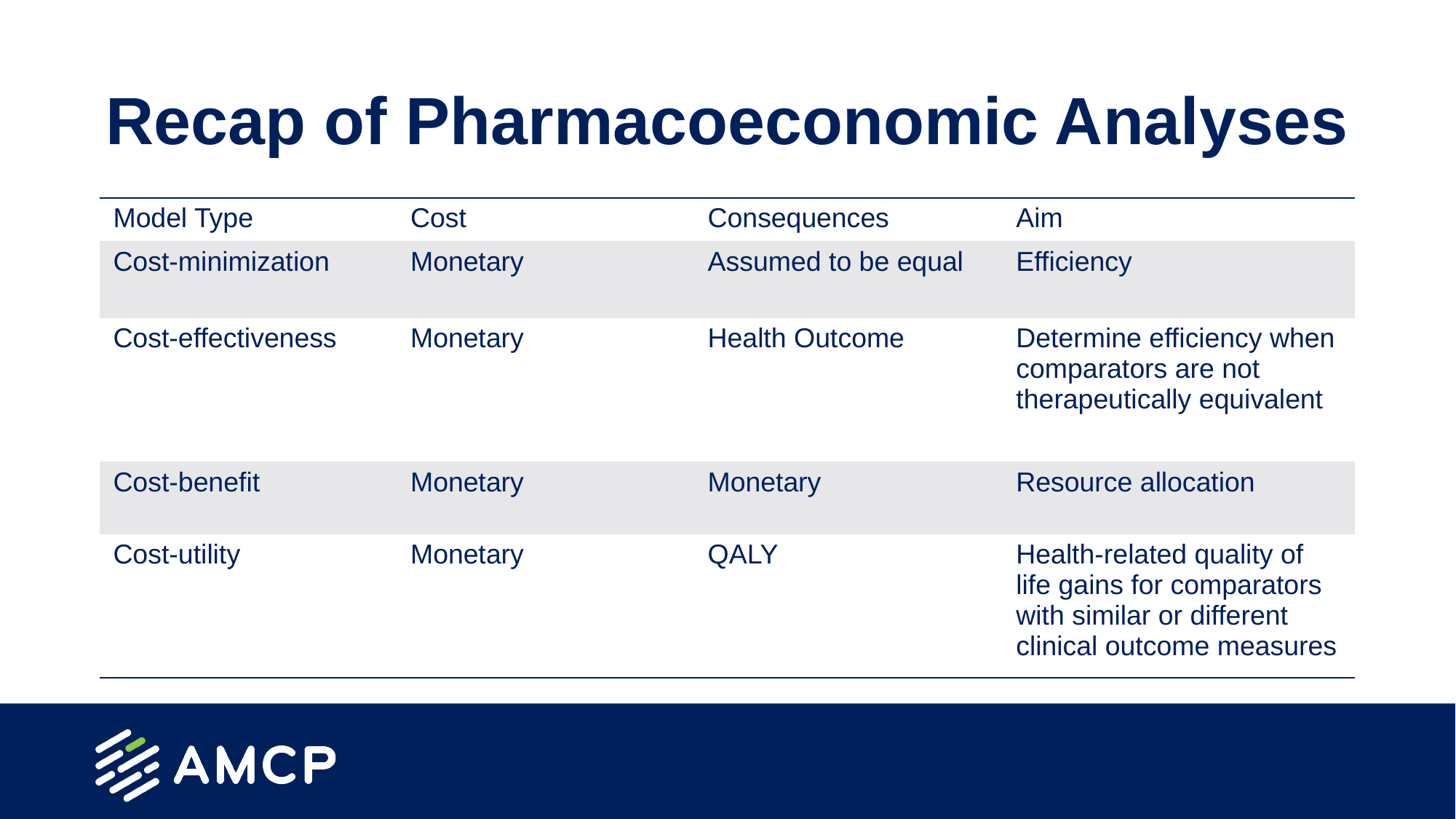

# Recap of Pharmacoeconomic Analyses
| Model Type | Cost | Consequences | Aim |
| --- | --- | --- | --- |
| Cost-minimization | Monetary | Assumed to be equal | Efficiency |
| Cost-effectiveness | Monetary | Health Outcome | Determine efficiency when comparators are not therapeutically equivalent |
| Cost-benefit | Monetary | Monetary | Resource allocation |
| Cost-utility | Monetary | QALY | Health-related quality of life gains for comparators with similar or different clinical outcome measures |